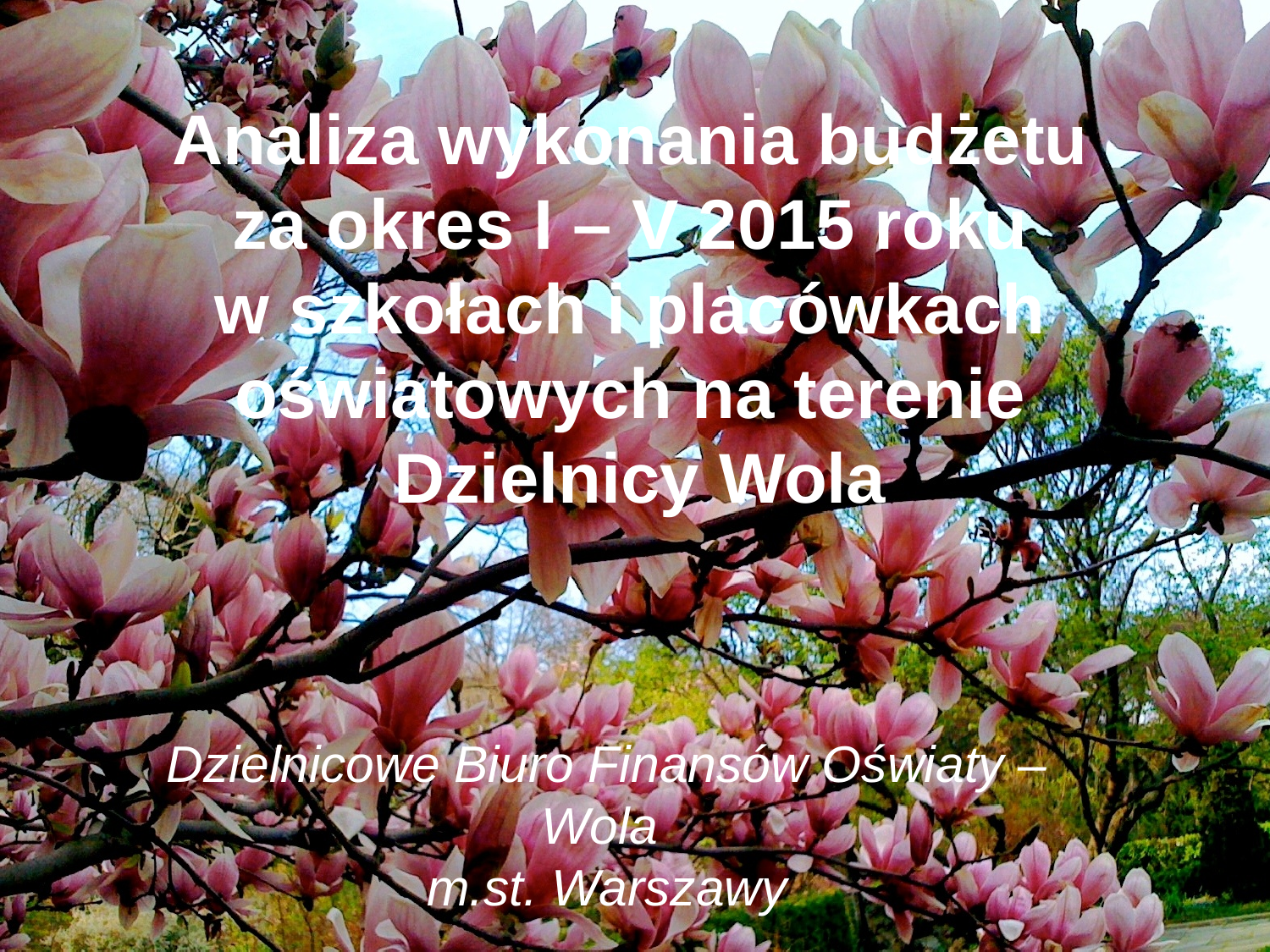

# Analiza wykonania budżetu za okres I – V 2015 roku w szkołach i placówkach oświatowych na terenie Dzielnicy Wola

Dzielnicowe Biuro Finansów Oświaty – Wola
m.st. Warszawy